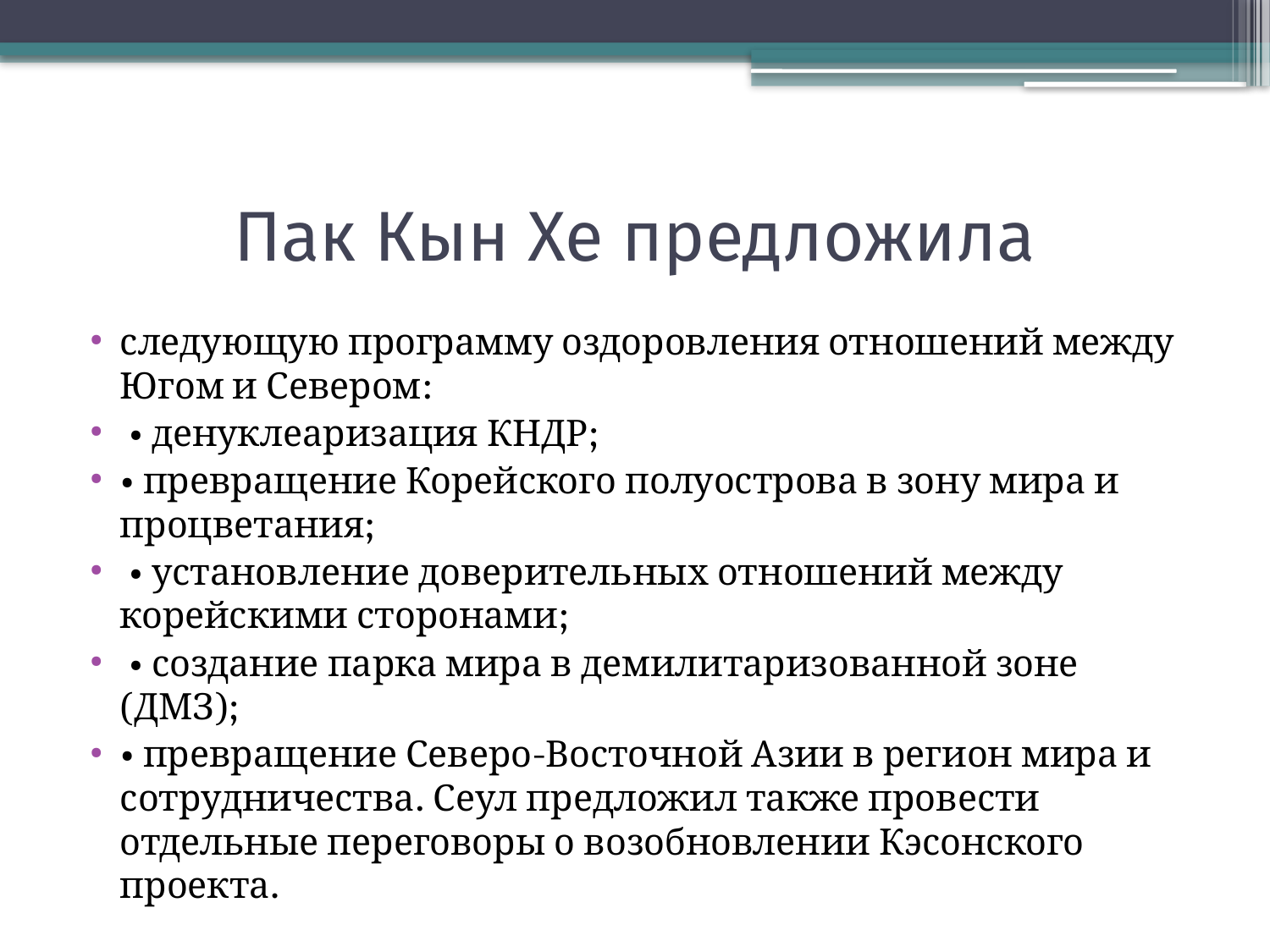

# Пак Кын Хе предложила
следующую программу оздоровления отношений между Югом и Севером:
 • денуклеаризация КНДР;
• превращение Корейского полуострова в зону мира и процветания;
 • установление доверительных отношений между корейскими сторонами;
 • создание парка мира в демилитаризованной зоне (ДМЗ);
• превращение Северо-Восточной Азии в регион мира и сотрудничества. Сеул предложил также провести отдельные переговоры о возобновлении Кэсонского проекта.